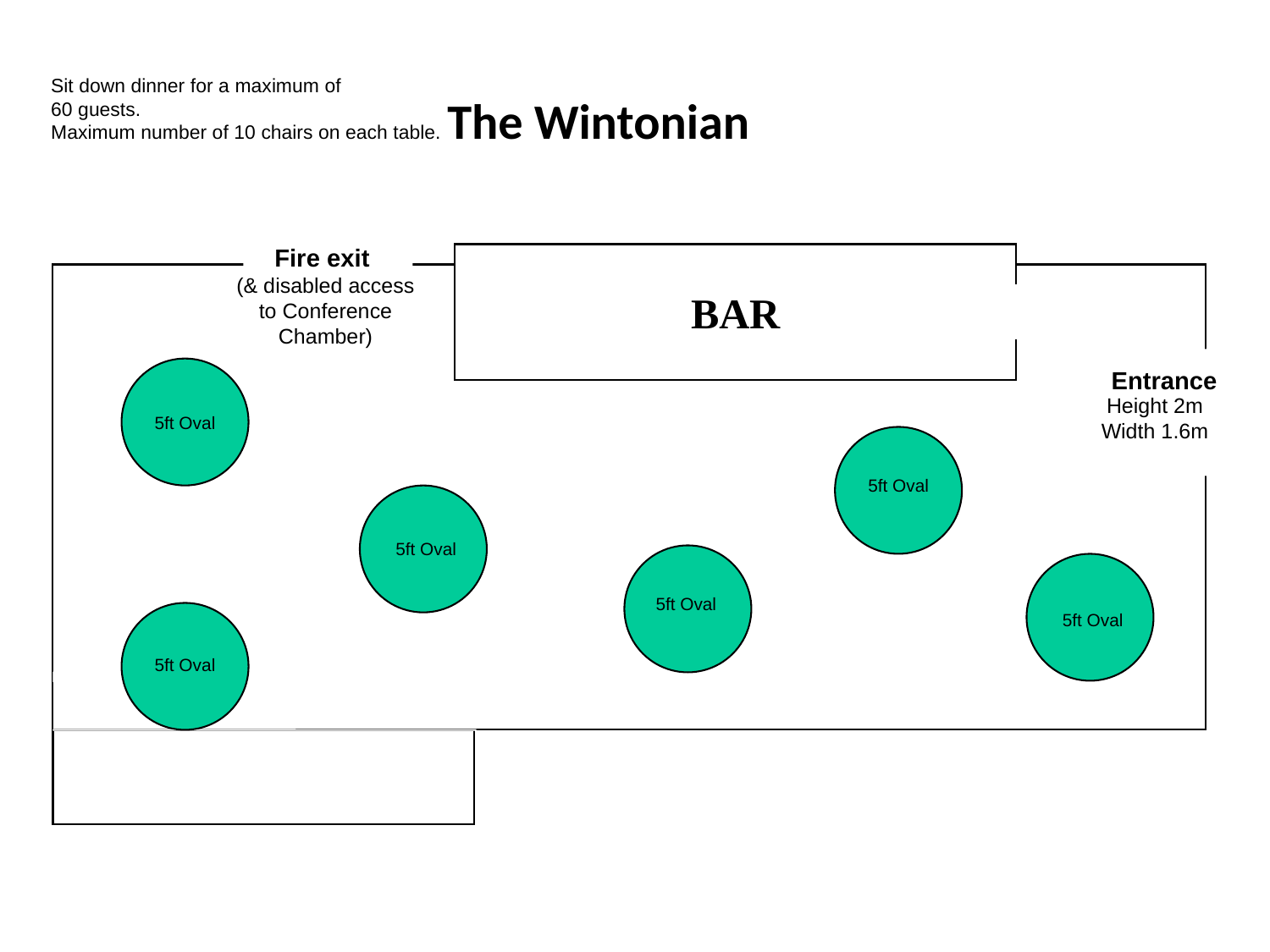

Sit down dinner for a maximum of
60 guests.
Maximum number of 10 chairs on each table.
The Wintonian
Fire exit
(& disabled access to Conference Chamber)

BAR

Entrance
Height 2m
Width 1.6m
5ft Oval

5ft Oval

5ft Oval

5ft Oval
5ft Oval

5ft Oval